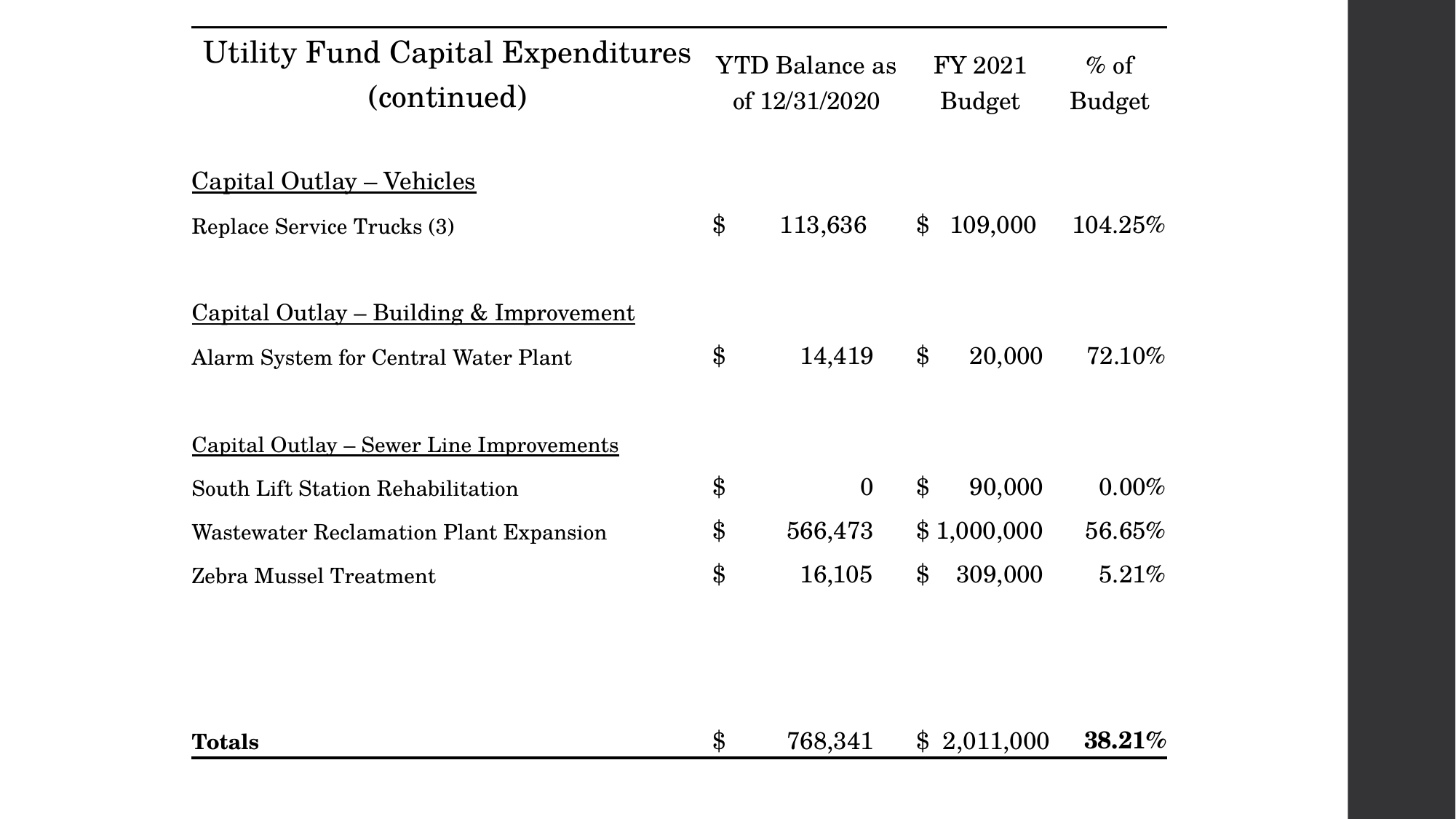

| Utility Fund Capital Expenditures (continued) | YTD Balance as of 12/31/2020 | FY 2021 Budget | % of Budget |
| --- | --- | --- | --- |
|  |  |  |  |
| Capital Outlay – Vehicles |  |  |  |
| Replace Service Trucks (3) | $ 113,636 | $ 109,000 | 104.25% |
|  |  |  |  |
| Capital Outlay – Building & Improvement |  |  |  |
| Alarm System for Central Water Plant | $ 14,419 | $ 20,000 | 72.10% |
|  |  |  |  |
| Capital Outlay – Sewer Line Improvements |  |  |  |
| South Lift Station Rehabilitation | $ 0 | $ 90,000 | 0.00% |
| Wastewater Reclamation Plant Expansion | $ 566,473 | $ 1,000,000 | 56.65% |
| Zebra Mussel Treatment | $ 16,105 | $ 309,000 | 5.21% |
|  |  |  |  |
|  |  |  |  |
|  |  |  |  |
| Totals | $ 768,341 | $ 2,011,000 | 38.21% |